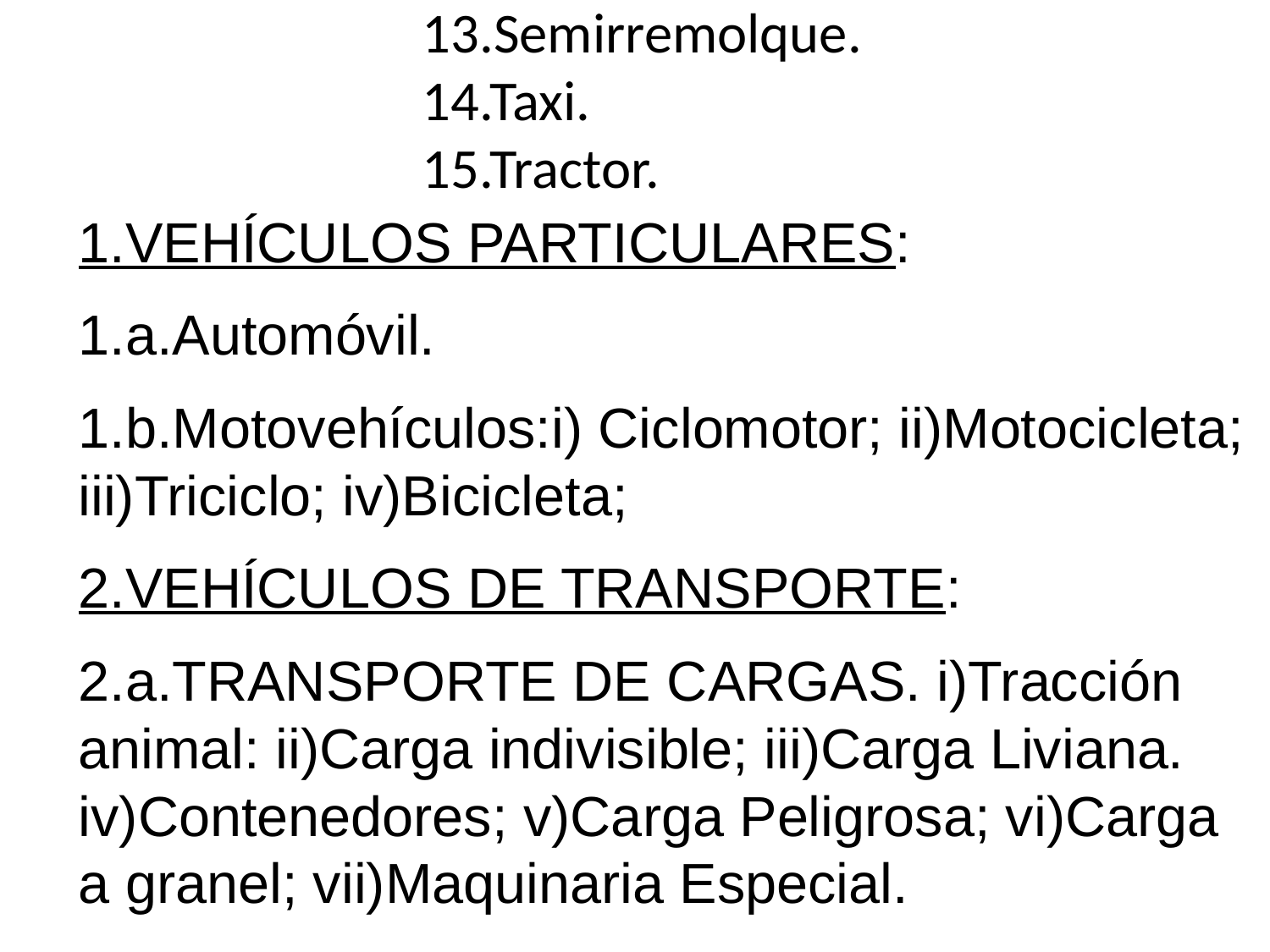

13.Semirremolque.
14.Taxi.
15.Tractor.
1.VEHÍCULOS PARTICULARES:
1.a.Automóvil.
1.b.Motovehículos:i) Ciclomotor; ii)Motocicleta; iii)Triciclo; iv)Bicicleta;
2.VEHÍCULOS DE TRANSPORTE:
2.a.TRANSPORTE DE CARGAS. i)Tracción animal: ii)Carga indivisible; iii)Carga Liviana. iv)Contenedores; v)Carga Peligrosa; vi)Carga a granel; vii)Maquinaria Especial.